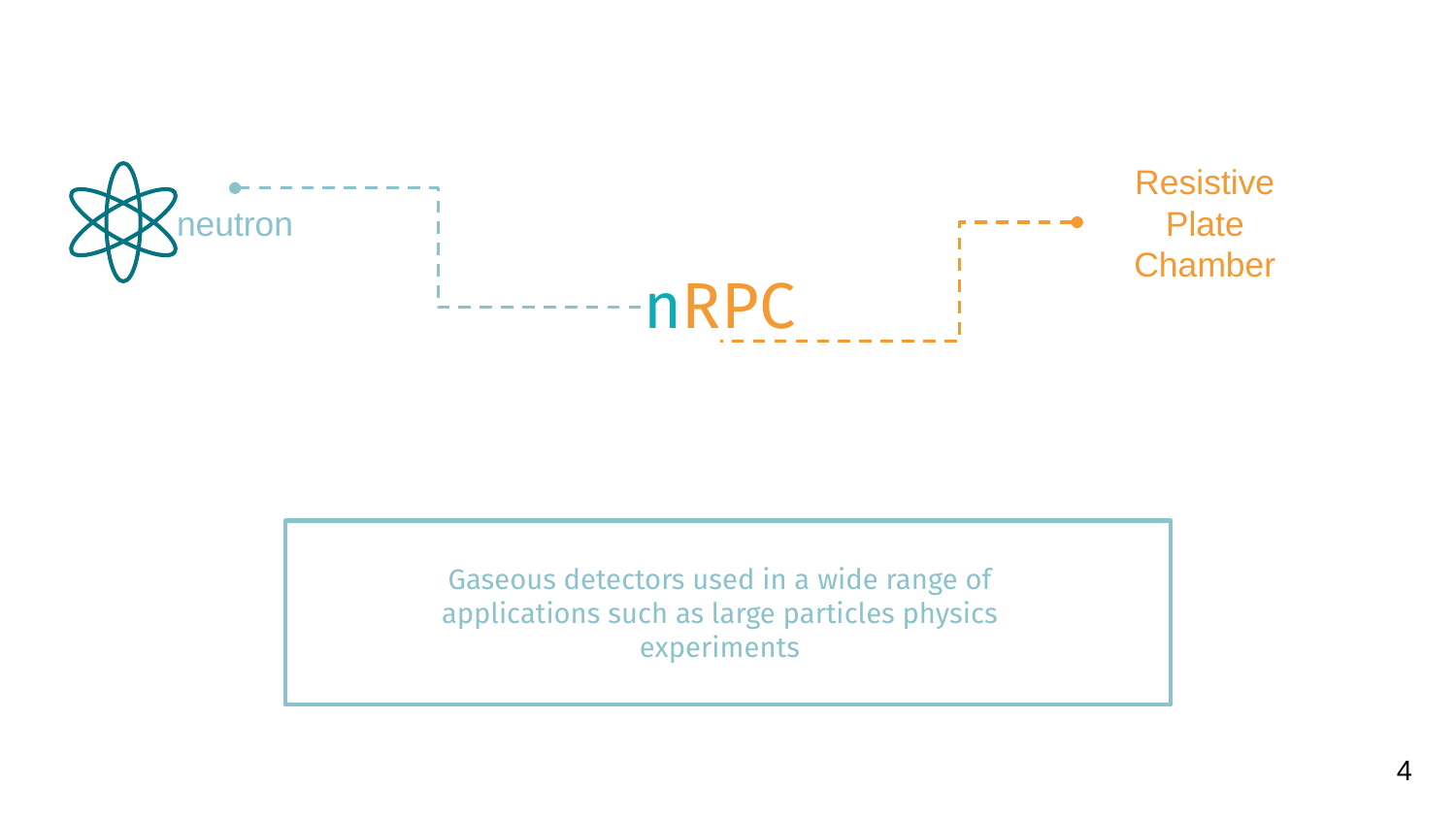

neutron
Resistive Plate Chamber
# nRPC

Gaseous detectors used in a wide range of applications such as large particles physics experiments
4